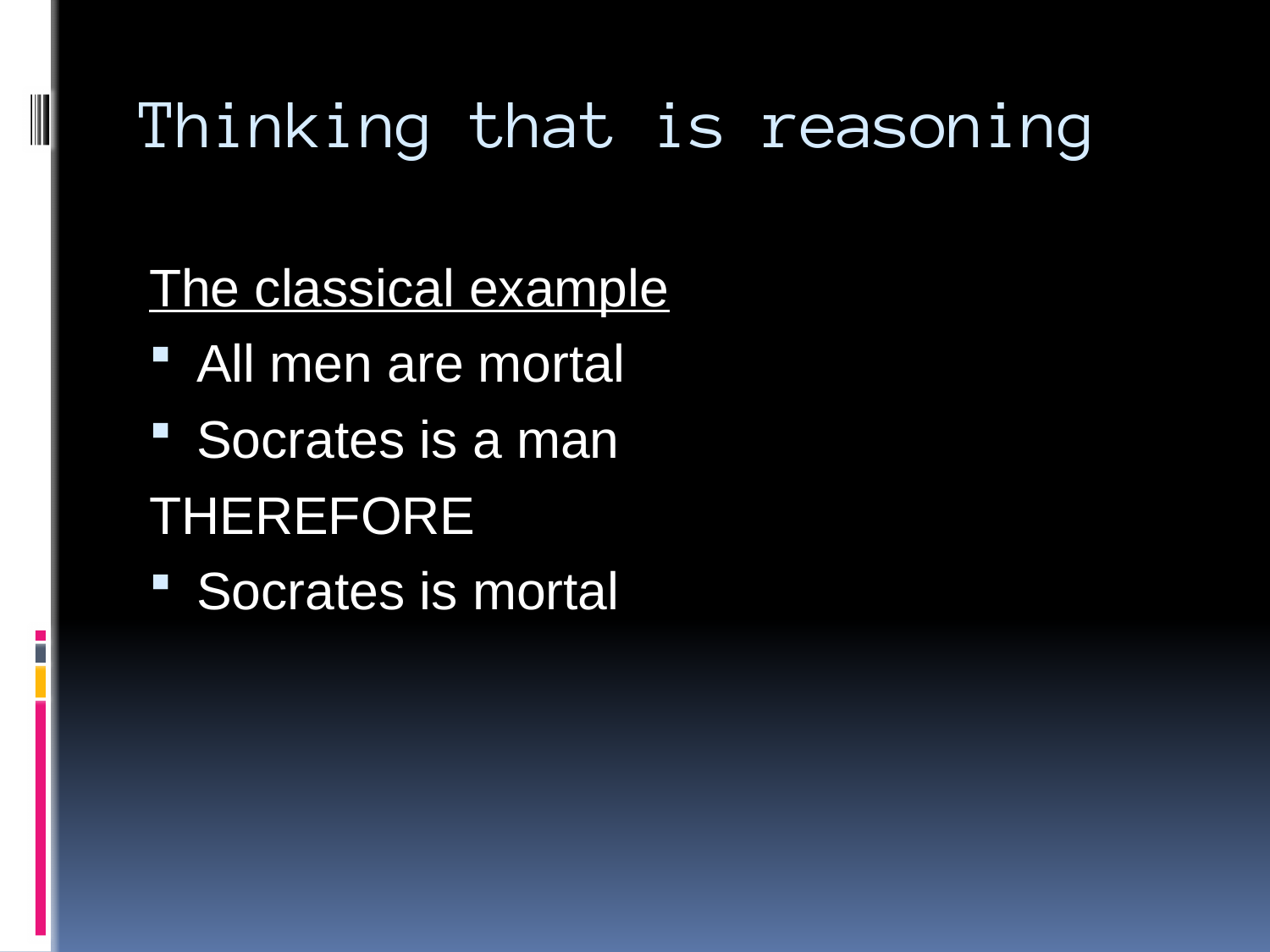

# Thinking that is reasoning
The classical example
All men are mortal
Socrates is a man
THEREFORE
Socrates is mortal